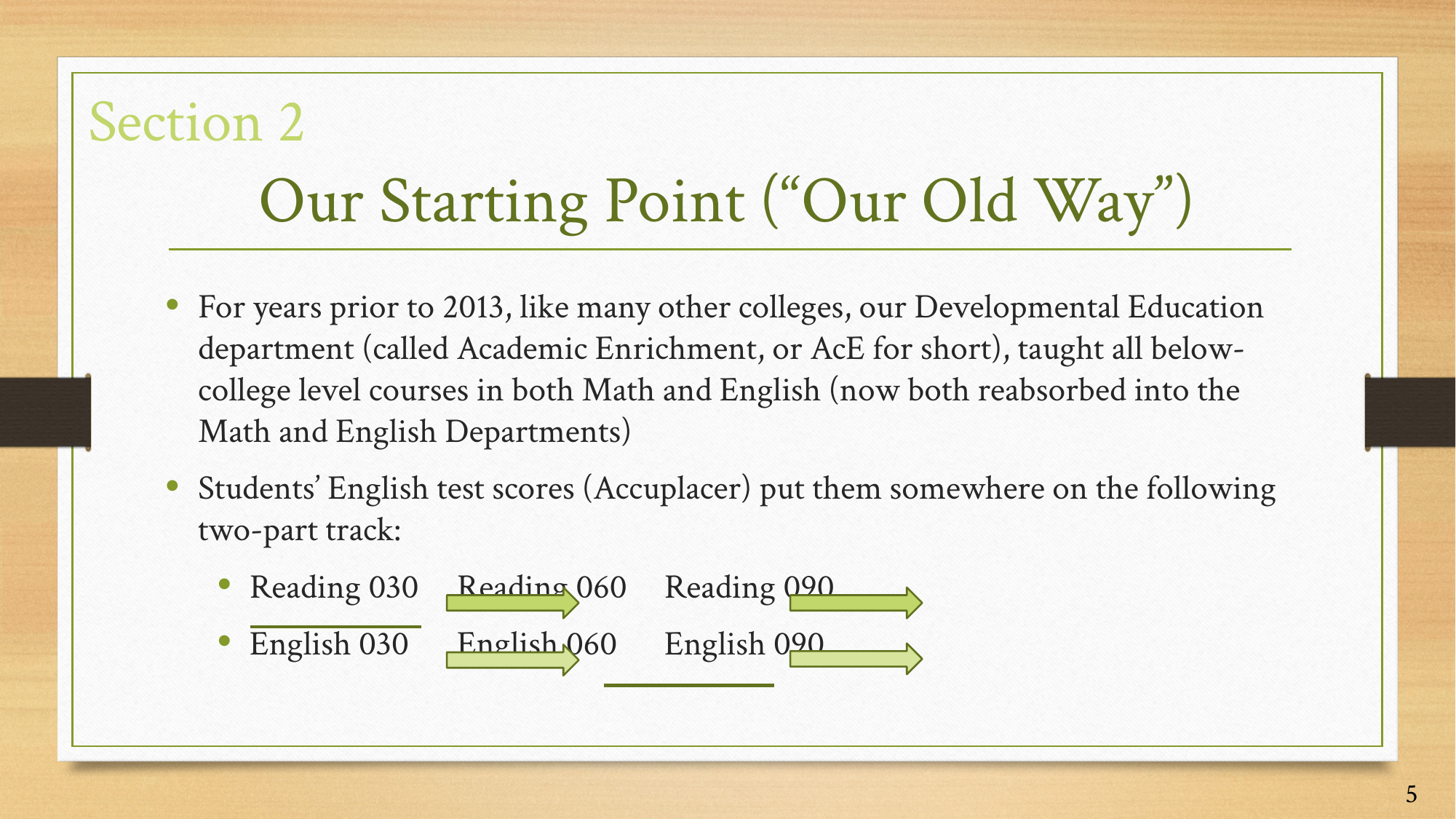

Section 2
# Our Starting Point (“Our Old Way”)
For years prior to 2013, like many other colleges, our Developmental Education department (called Academic Enrichment, or AcE for short), taught all below-college level courses in both Math and English (now both reabsorbed into the Math and English Departments)
Students’ English test scores (Accuplacer) put them somewhere on the following two-part track:
Reading 030 				Reading 060 			Reading 090
English 030 				English 060 			English 090

5